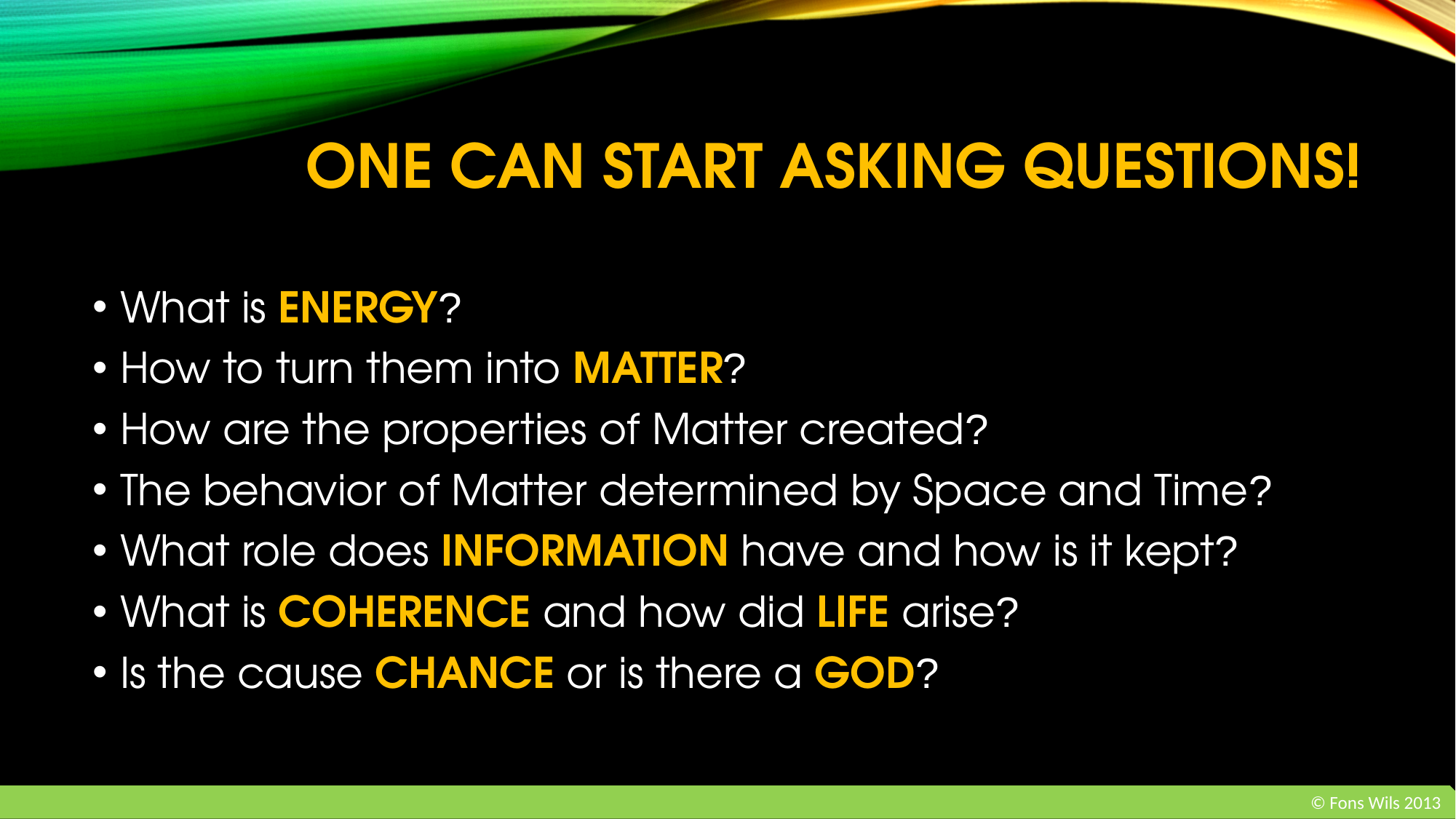

# One can start asking questions!
What is ENERGY?
How to turn them into MATTER?
How are the properties of Matter created?
The behavior of Matter determined by Space and Time?
What role does INFORMATION have and how is it kept?
What is COHERENCE and how did LIFE arise?
Is the cause CHANCE or is there a GOD?